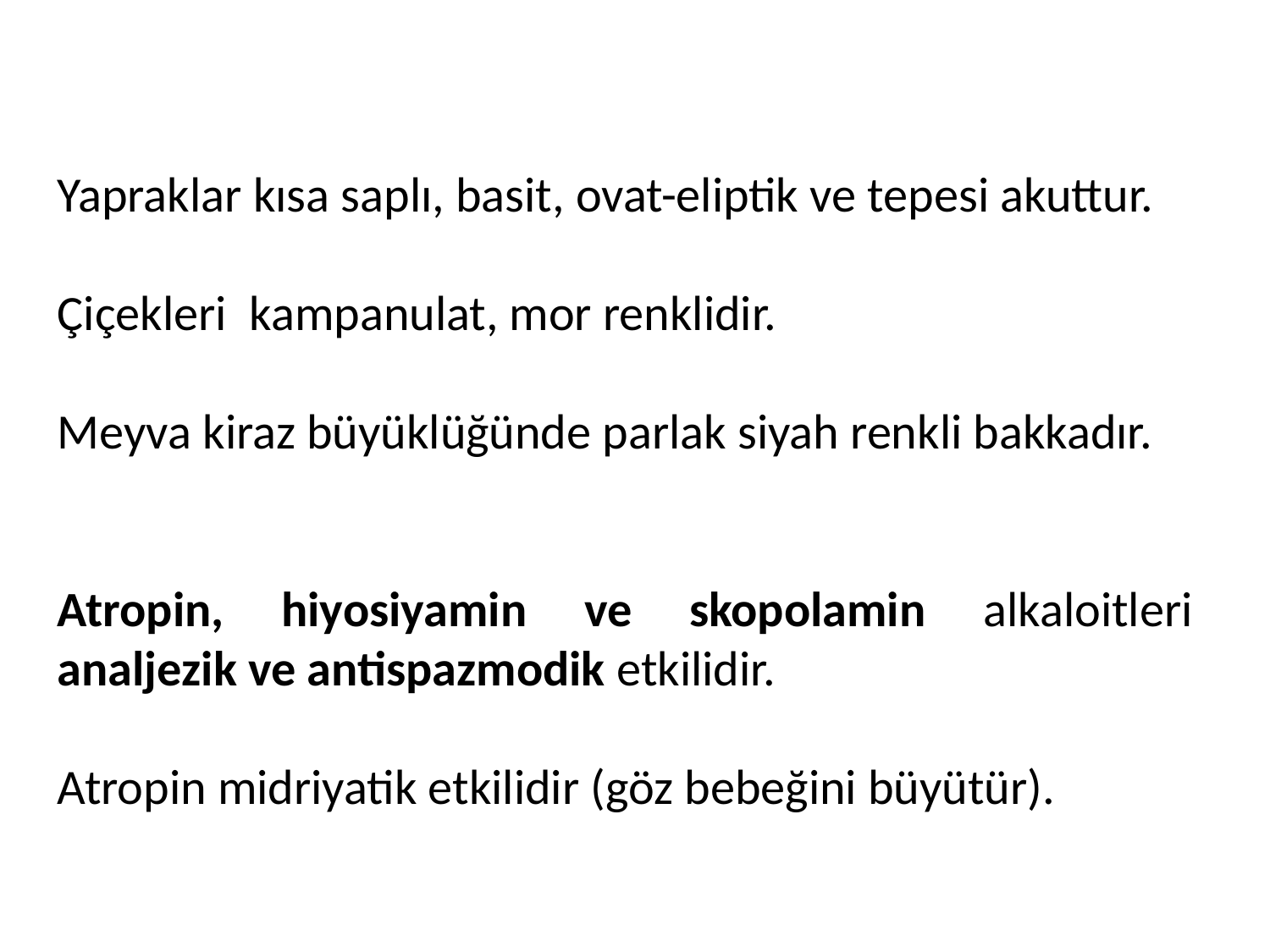

Yapraklar kısa saplı, basit, ovat-eliptik ve tepesi akuttur.

Çiçekleri  kampanulat, mor renklidir.

Meyva kiraz büyüklüğünde parlak siyah renkli bakkadır.

Atropin, hiyosiyamin ve skopolamin alkaloitleri analjezik ve antispazmodik etkilidir.

Atropin midriyatik etkilidir (göz bebeğini büyütür).